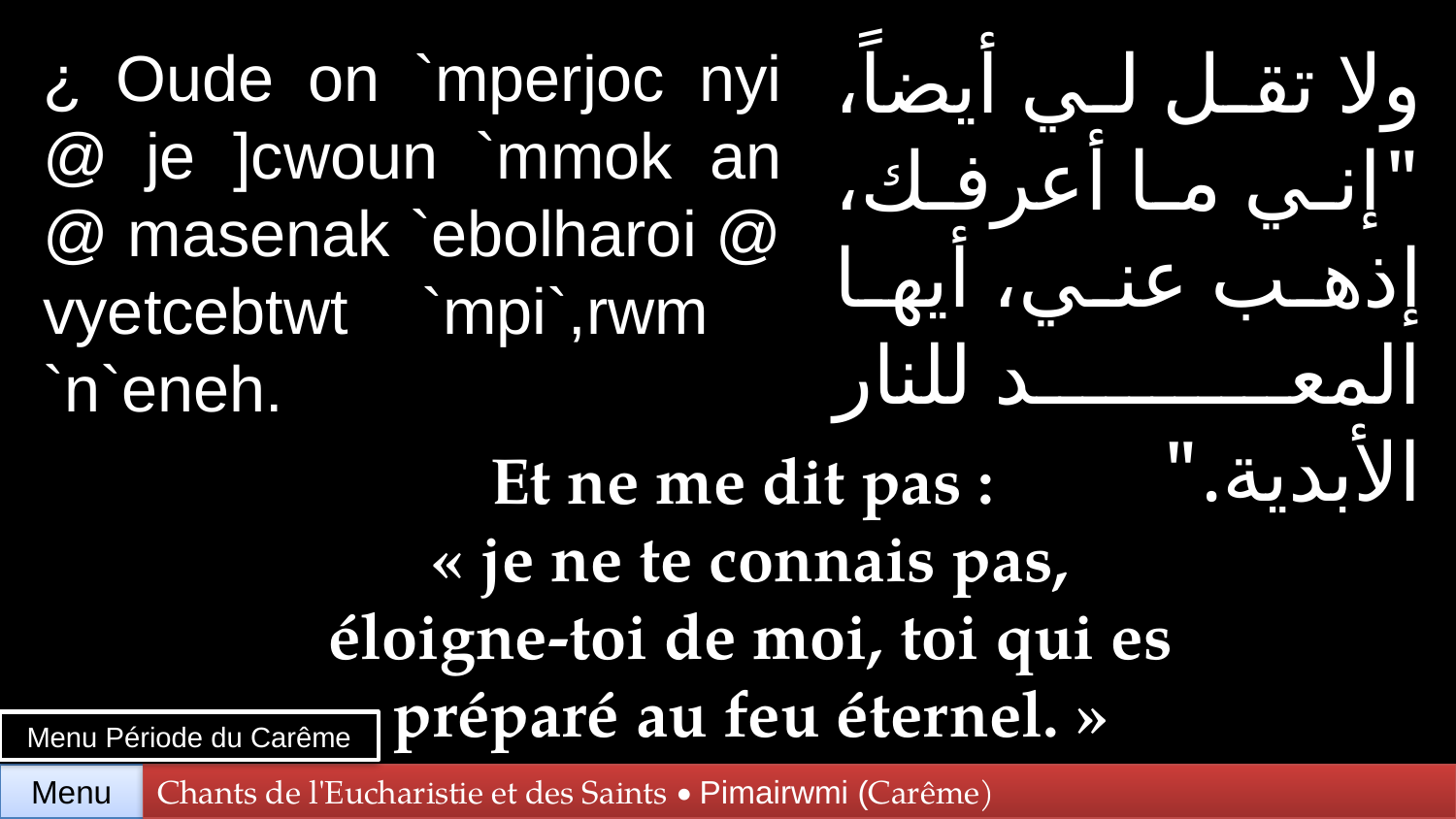

ولا تقل لي أيضاً، "إني ما أعرفك، إذهب عني، أيها المعد للنار الأبدية."
¿ Oude on `mperjoc nyi @ je ]cwoun `mmok an @ masenak `ebolharoi @ vyetcebtwt `mpi`,rwm
`n`eneh.
Et ne me dit pas :
« je ne te connais pas,
 éloigne-toi de moi, toi qui es
préparé au feu éternel. »
Menu Période du Carême
Chants de l'Eucharistie et des Saints • Pimairwmi (Carême)
Menu